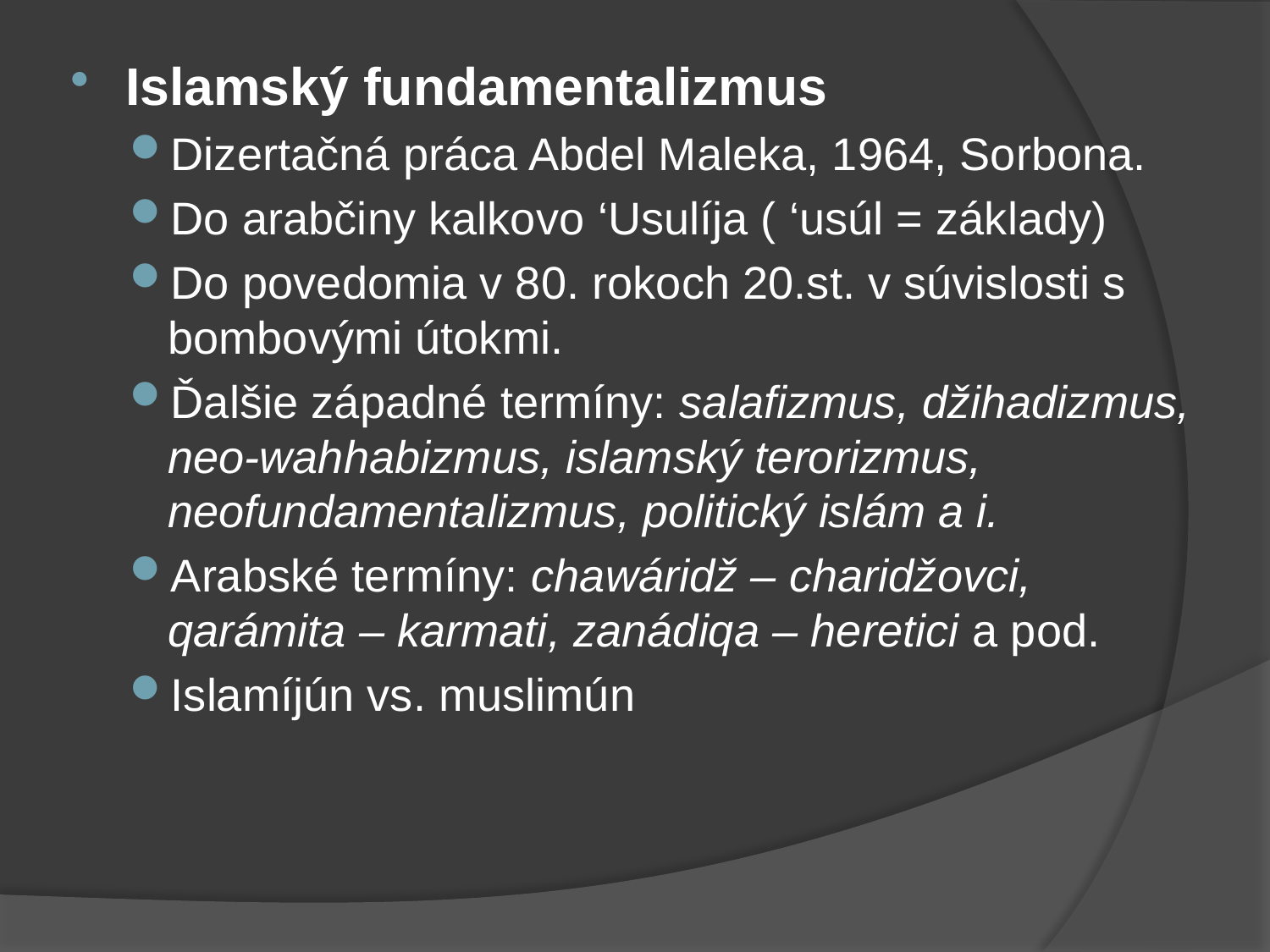

Islamský fundamentalizmus
Dizertačná práca Abdel Maleka, 1964, Sorbona.
Do arabčiny kalkovo ‘Usulíja ( ‘usúl = základy)
Do povedomia v 80. rokoch 20.st. v súvislosti s bombovými útokmi.
Ďalšie západné termíny: salafizmus, džihadizmus, neo-wahhabizmus, islamský terorizmus, neofundamentalizmus, politický islám a i.
Arabské termíny: chawáridž – charidžovci, qarámita – karmati, zanádiqa – heretici a pod.
Islamíjún vs. muslimún